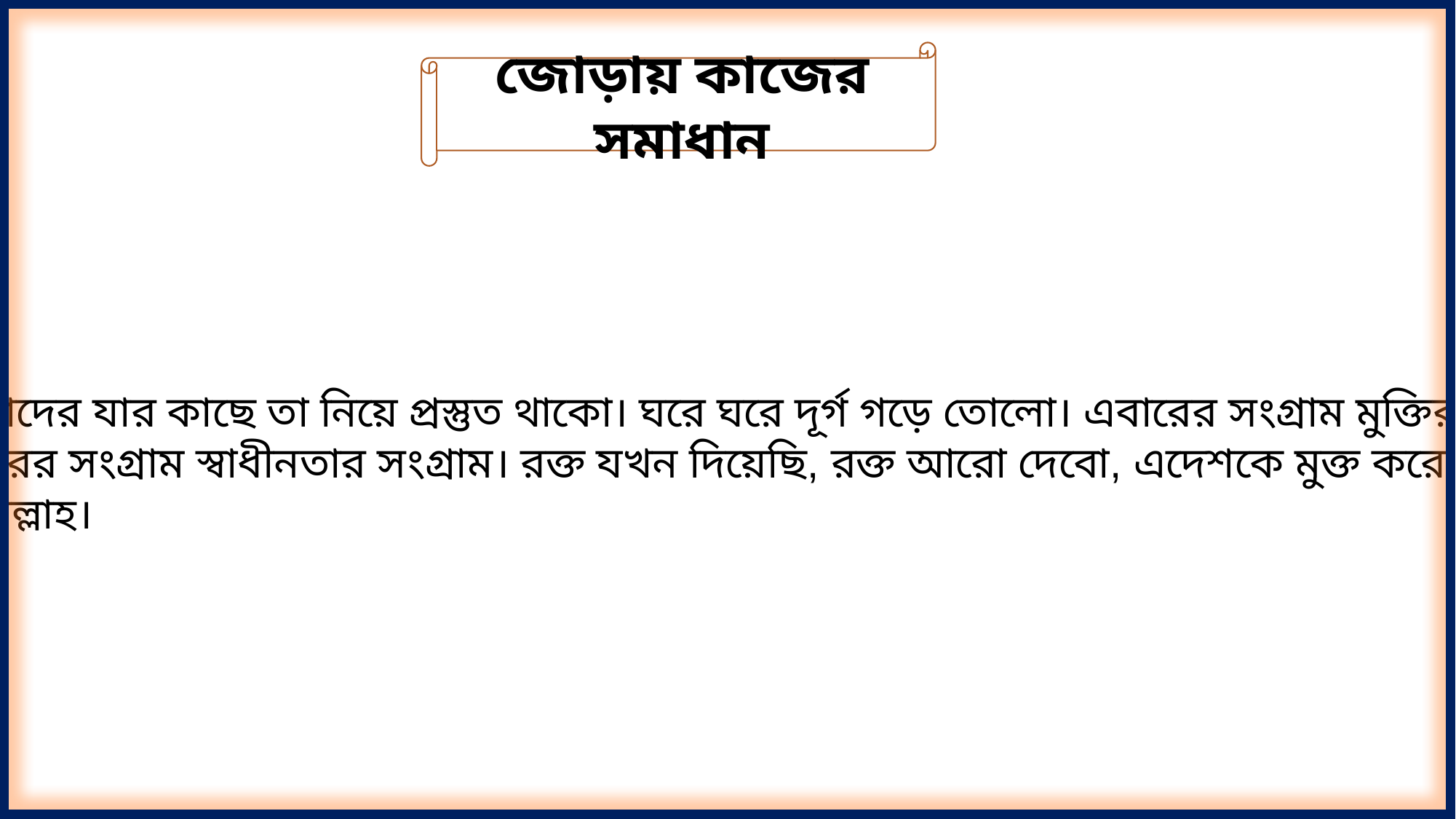

জোড়ায় কাজের সমাধান
তোমাদের যার কাছে তা নিয়ে প্রস্তুত থাকো। ঘরে ঘরে দূর্গ গড়ে তোলো। এবারের সংগ্রাম মুক্তির সংগ্রাম,
     এবারের সংগ্রাম স্বাধীনতার সংগ্রাম। রক্ত যখন দিয়েছি, রক্ত আরো দেবো, এদেশকে মুক্ত করে ছাড়বো।
     ইনশাল্লাহ।